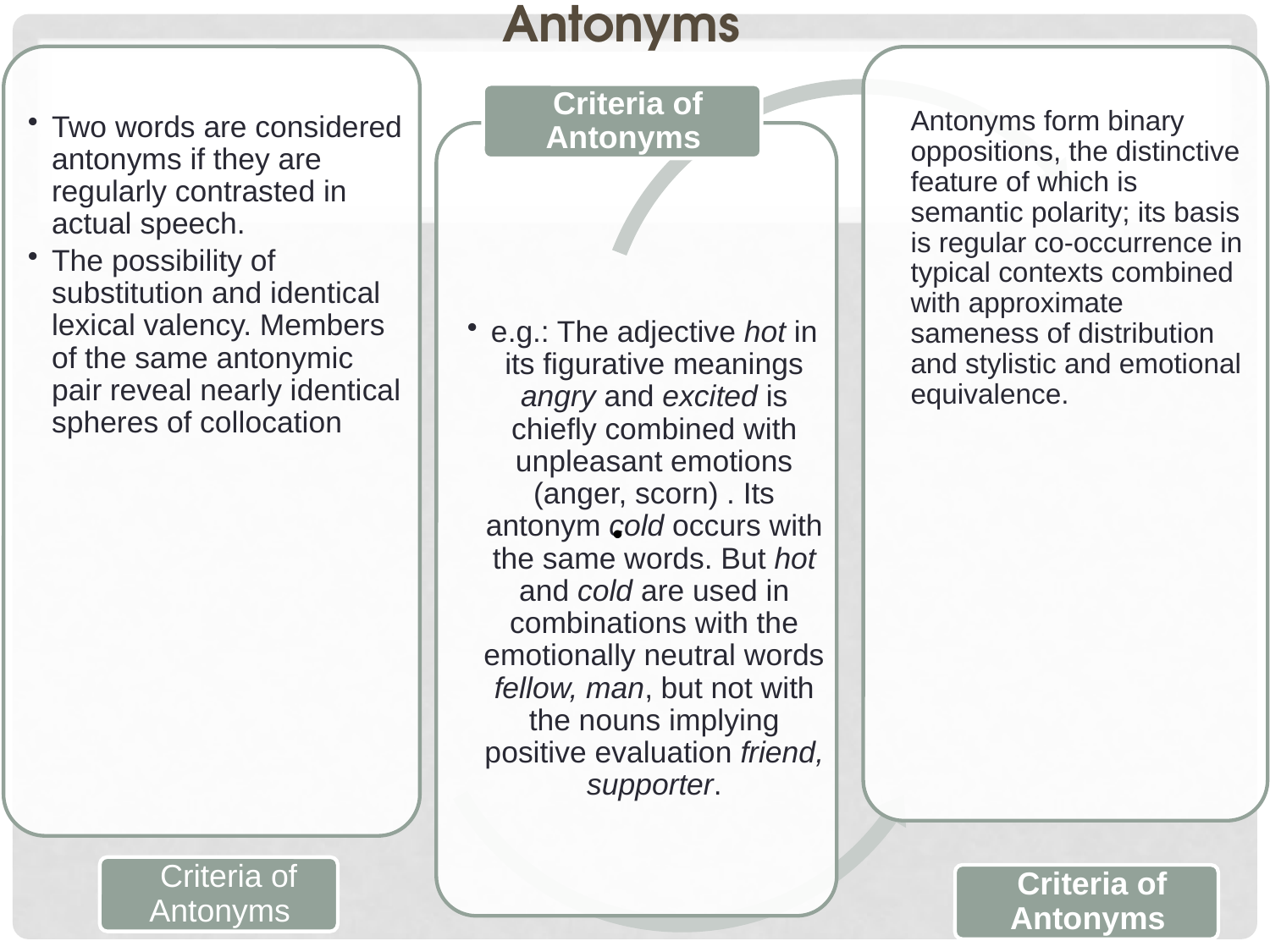

Antonyms

Two words are considered antonyms if they are regularly contrasted in actual speech.
The possibility of substitution and identical lexical valency. Members of the same antonymic pair reveal nearly identical spheres of collocation
  Criteria of Antonyms
e.g.: The adjective hot in its figurative meanings angry and excited is chiefly combined with unpleasant emotions (anger, scorn) . Its antonym cold occurs with the same words. But hot and cold are used in combinations with the emotionally neutral words fellow, man, but not with the nouns implying positive evaluation friend, supporter.
 Criteria of Antonyms

Antonyms form binary oppositions, the distinctive feature of which is semantic polarity; its basis is regular co-occurrence in typical contexts combined with approximate sameness of distribution and stylistic and emotional equivalence.

 Criteria of Antonyms